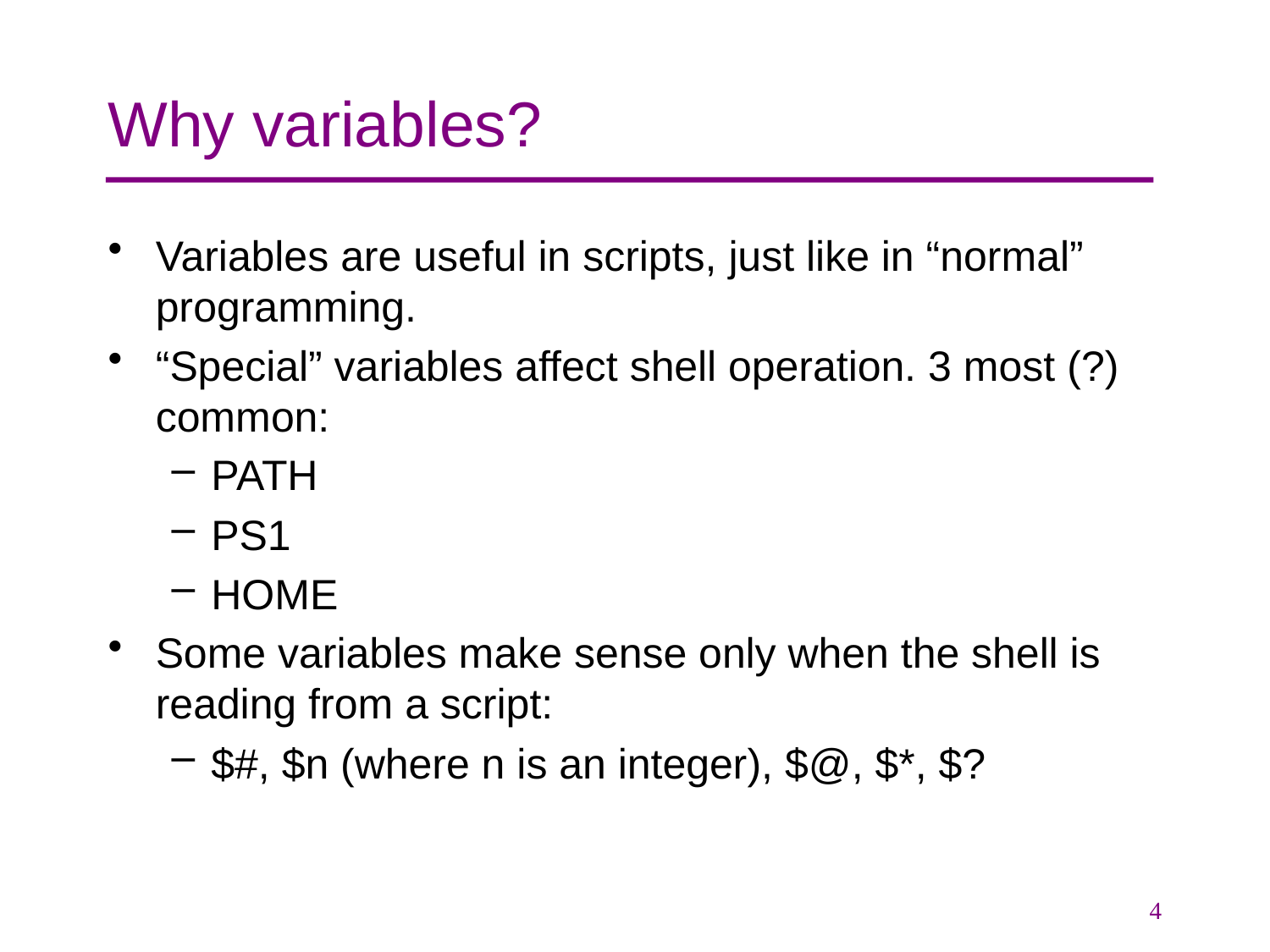

# Why variables?
Variables are useful in scripts, just like in “normal” programming.
“Special” variables affect shell operation. 3 most (?) common:
PATH
PS1
HOME
Some variables make sense only when the shell is reading from a script:
$#, $n (where n is an integer), $@, $*, $?
4